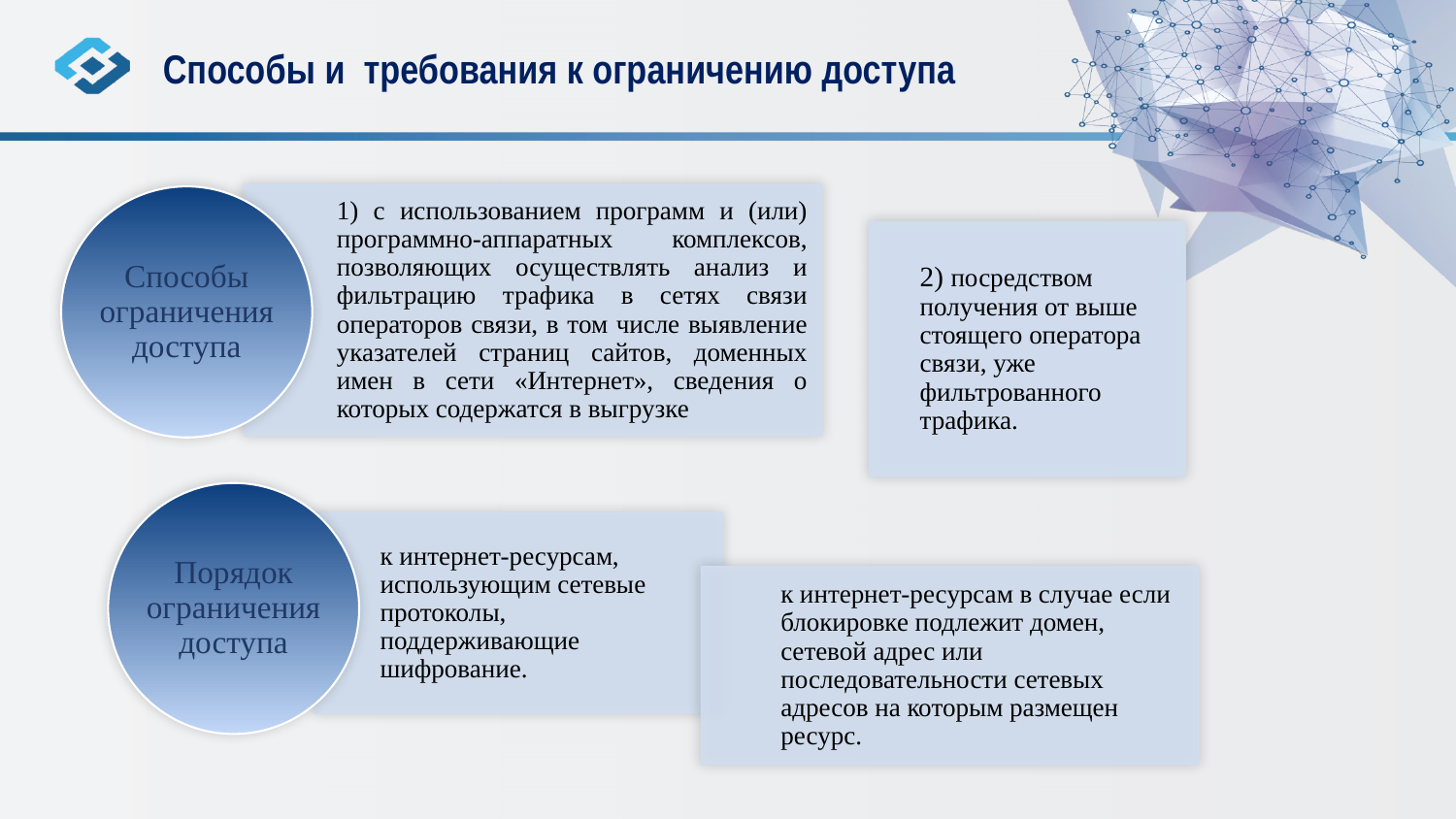

Способы и  требования к ограничению доступа
1) с использованием программ и (или) программно-аппаратных комплексов, позволяющих осуществлять анализ и фильтрацию трафика в сетях связи операторов связи, в том числе выявление указателей страниц сайтов, доменных имен в сети «Интернет», сведения о которых содержатся в выгрузке
2) посредством получения от выше стоящего оператора связи, уже фильтрованного трафика.
Способы ограничения доступа
к интернет-ресурсам, использующим сетевые протоколы, поддерживающие шифрование.
к интернет-ресурсам в случае если блокировке подлежит домен, сетевой адрес или последовательности сетевых адресов на которым размещен ресурс.
Порядок ограничения доступа